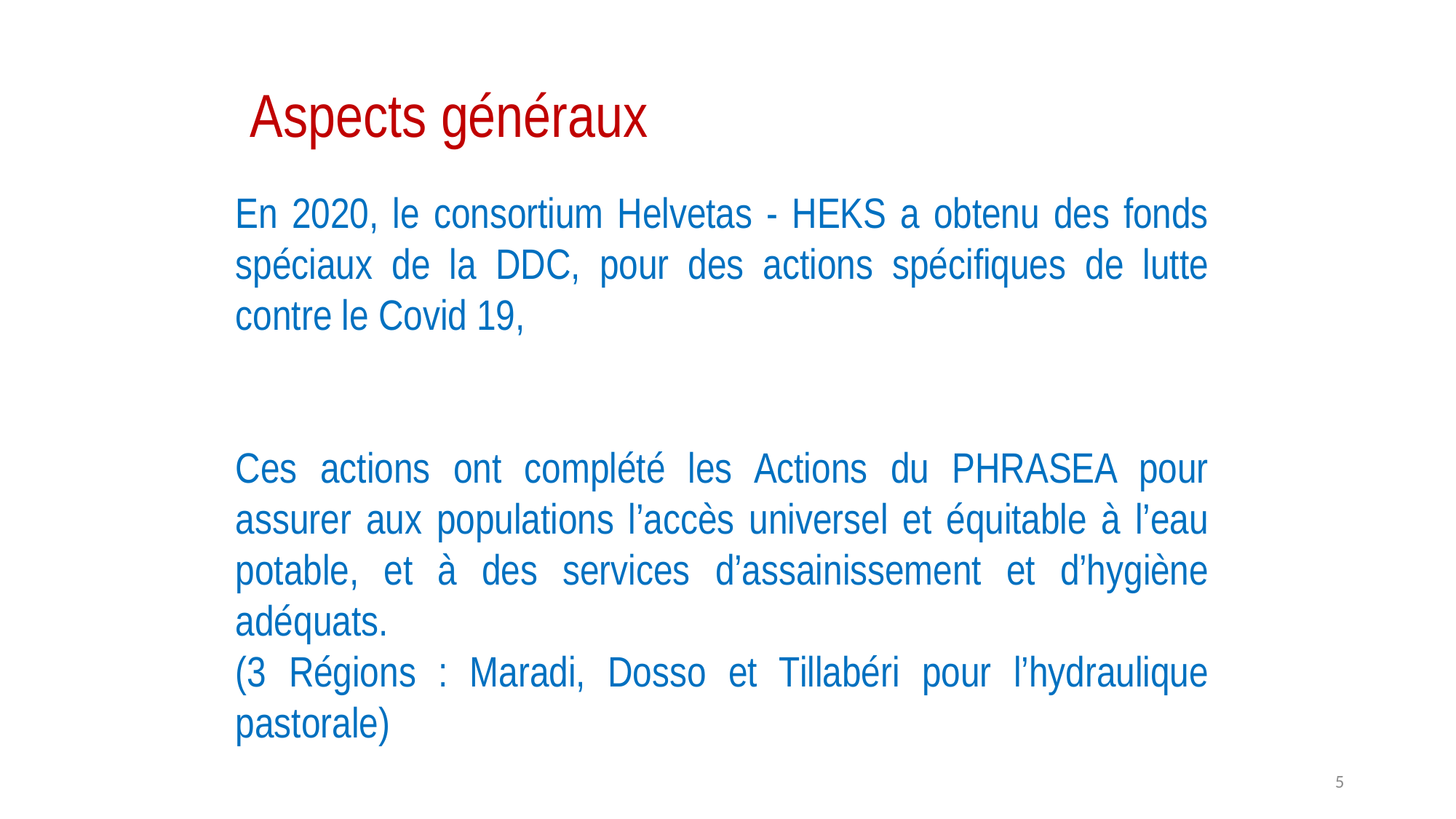

Aspects généraux
En 2020, le consortium Helvetas - HEKS a obtenu des fonds spéciaux de la DDC, pour des actions spécifiques de lutte contre le Covid 19,

Ces actions ont complété les Actions du PHRASEA pour assurer aux populations l’accès universel et équitable à l’eau potable, et à des services d’assainissement et d’hygiène adéquats.
(3 Régions : Maradi, Dosso et Tillabéri pour l’hydraulique pastorale)

5